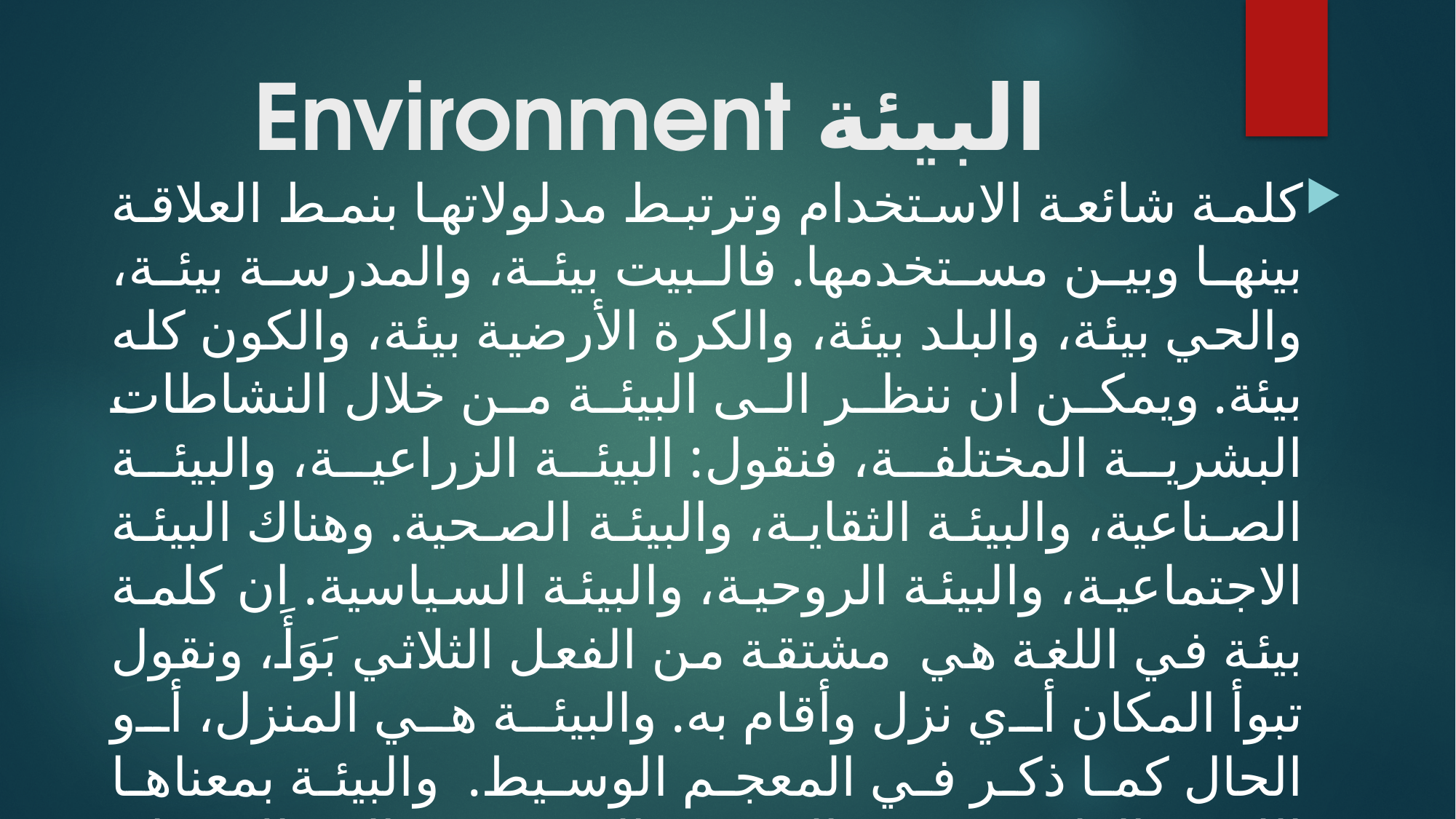

# البيئة Environment
كلمة شائعة الاستخدام وترتبط مدلولاتها بنمط العلاقة بينها وبين مستخدمها. فالبيت بيئة، والمدرسة بيئة، والحي بيئة، والبلد بيئة، والكرة الأرضية بيئة، والكون كله بيئة. ويمكن ان ننظر الى البيئة من خلال النشاطات البشرية المختلفة، فنقول: البيئة الزراعية، والبيئة الصناعية، والبيئة الثقاية، والبيئة الصحية. وهناك البيئة الاجتماعية، والبيئة الروحية، والبيئة السياسية. ان كلمة بيئة في اللغة هي  مشتقة من الفعل الثلاثي بَوَأَ، ونقول تبوأ المكان أي نزل وأقام به. والبيئة هي المنزل، أو الحال كما ذكر في المعجم الوسيط.  والبيئة بمعناها اللغوي الواسع تعني الموضع الذي يرجع اليه الانسان فيتخذ فيه منزله ومعيشته